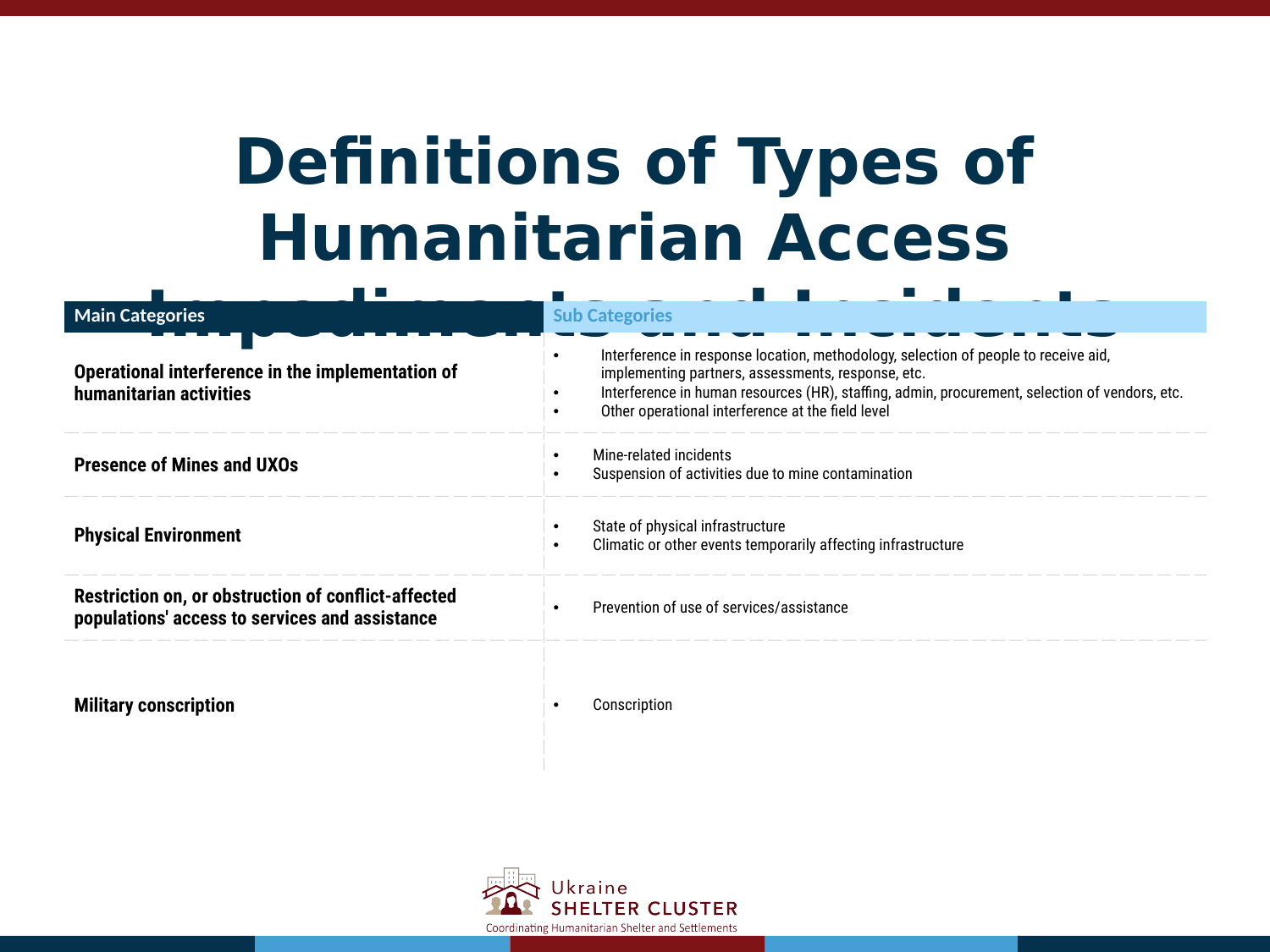

# Definitions of Types of Humanitarian Access Impediments and Incidents
| Main Categories | Sub Categories |
| --- | --- |
| Operational interference in the implementation of humanitarian activities | Interference in response location, methodology, selection of people to receive aid, implementing partners, assessments, response, etc. Interference in human resources (HR), staffing, admin, procurement, selection of vendors, etc. Other operational interference at the field level |
| Presence of Mines and UXOs | Mine-related incidents Suspension of activities due to mine contamination |
| Physical Environment | State of physical infrastructure Climatic or other events temporarily affecting infrastructure |
| Restriction on, or obstruction of conflict-affected populations' access to services and assistance | Prevention of use of services/assistance |
| Military conscription | Conscription |